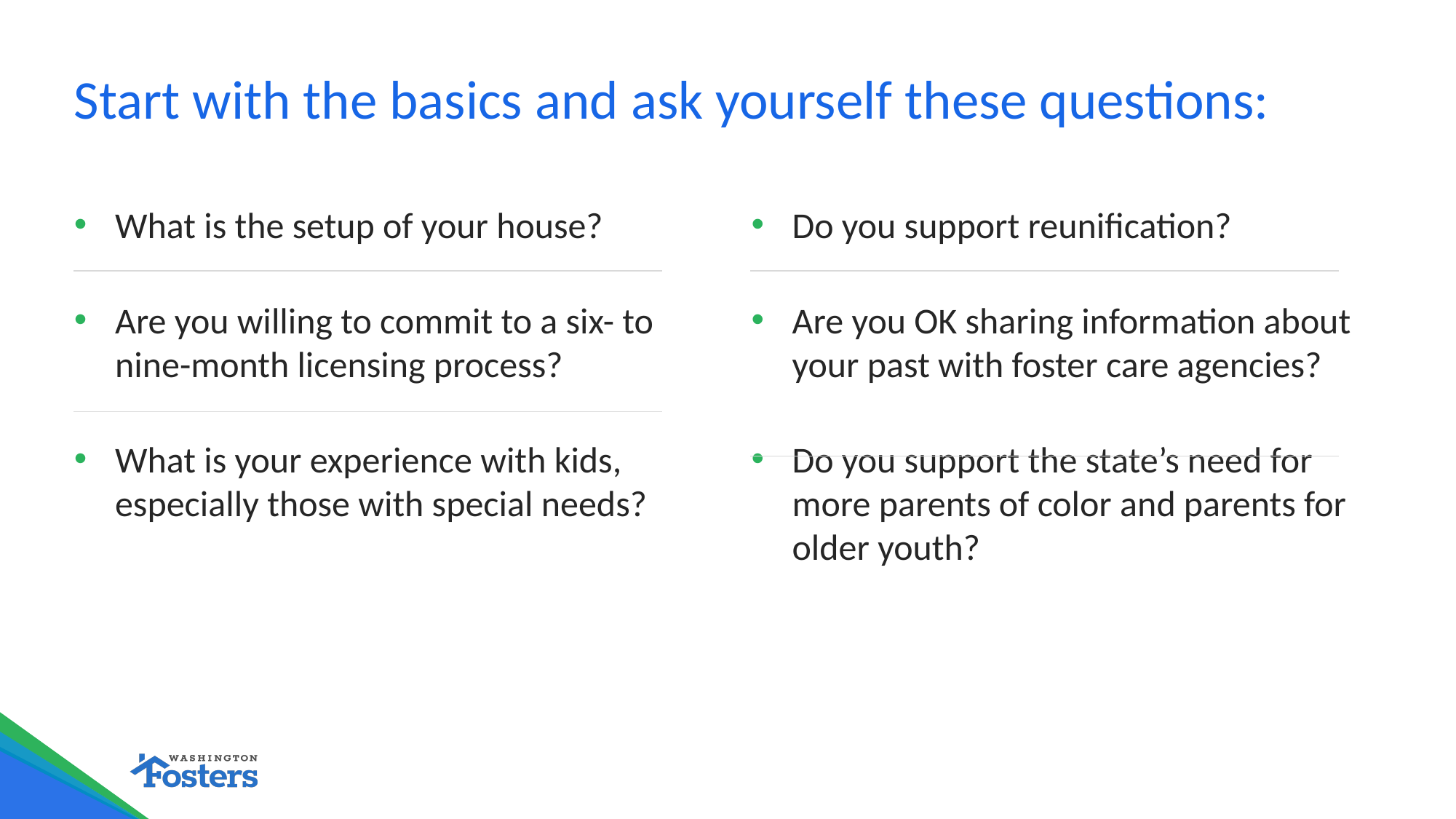

# Start with the basics and ask yourself these questions:
What is the setup of your house?
Are you willing to commit to a six- to nine-month licensing process?
What is your experience with kids, especially those with special needs?

Do you support reunification?
Are you OK sharing information about your past with foster care agencies?
Do you support the state’s need for more parents of color and parents for older youth?